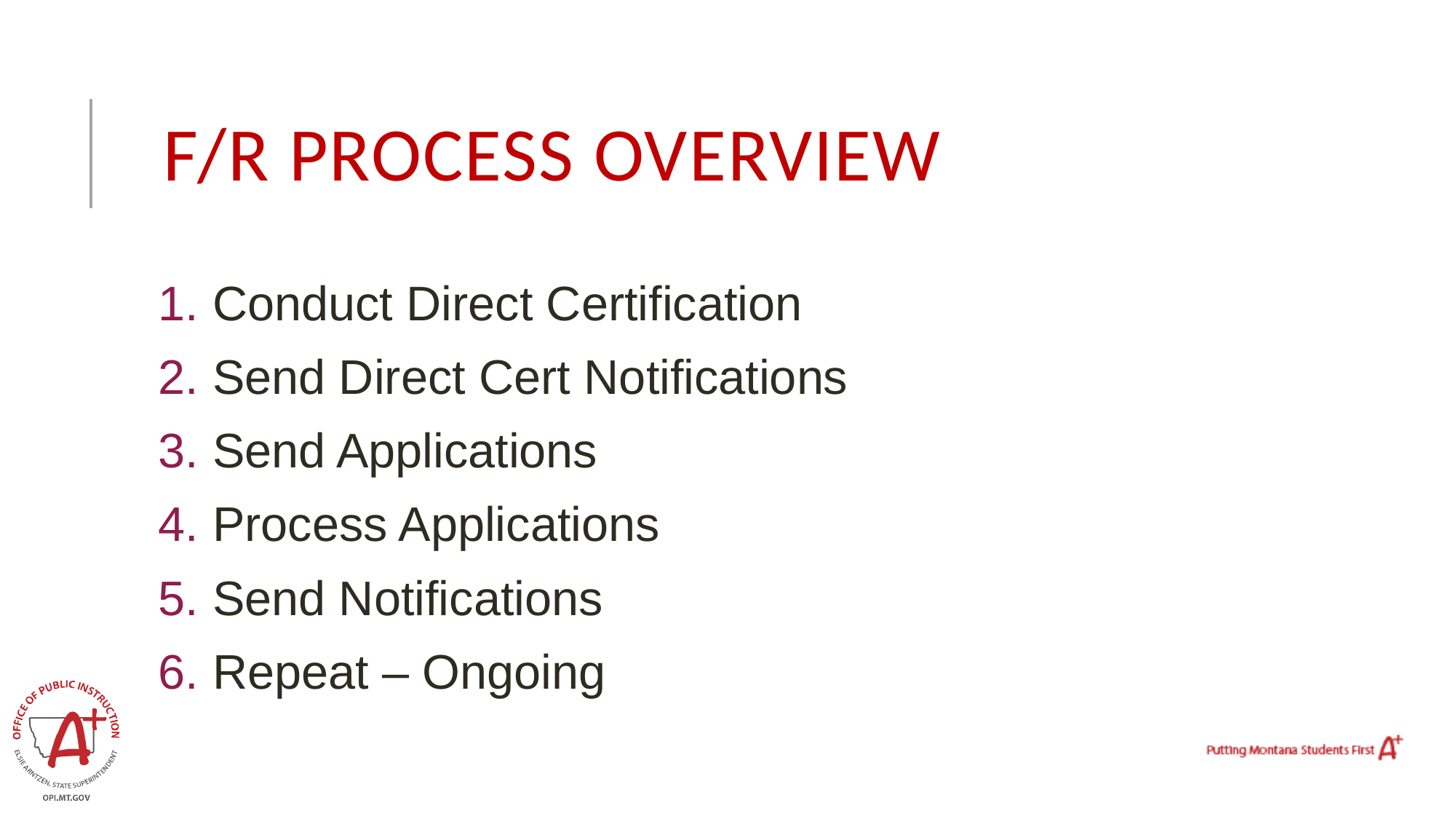

# F/R process overview
Conduct Direct Certification
Send Direct Cert Notifications
Send Applications
Process Applications
Send Notifications
Repeat – Ongoing